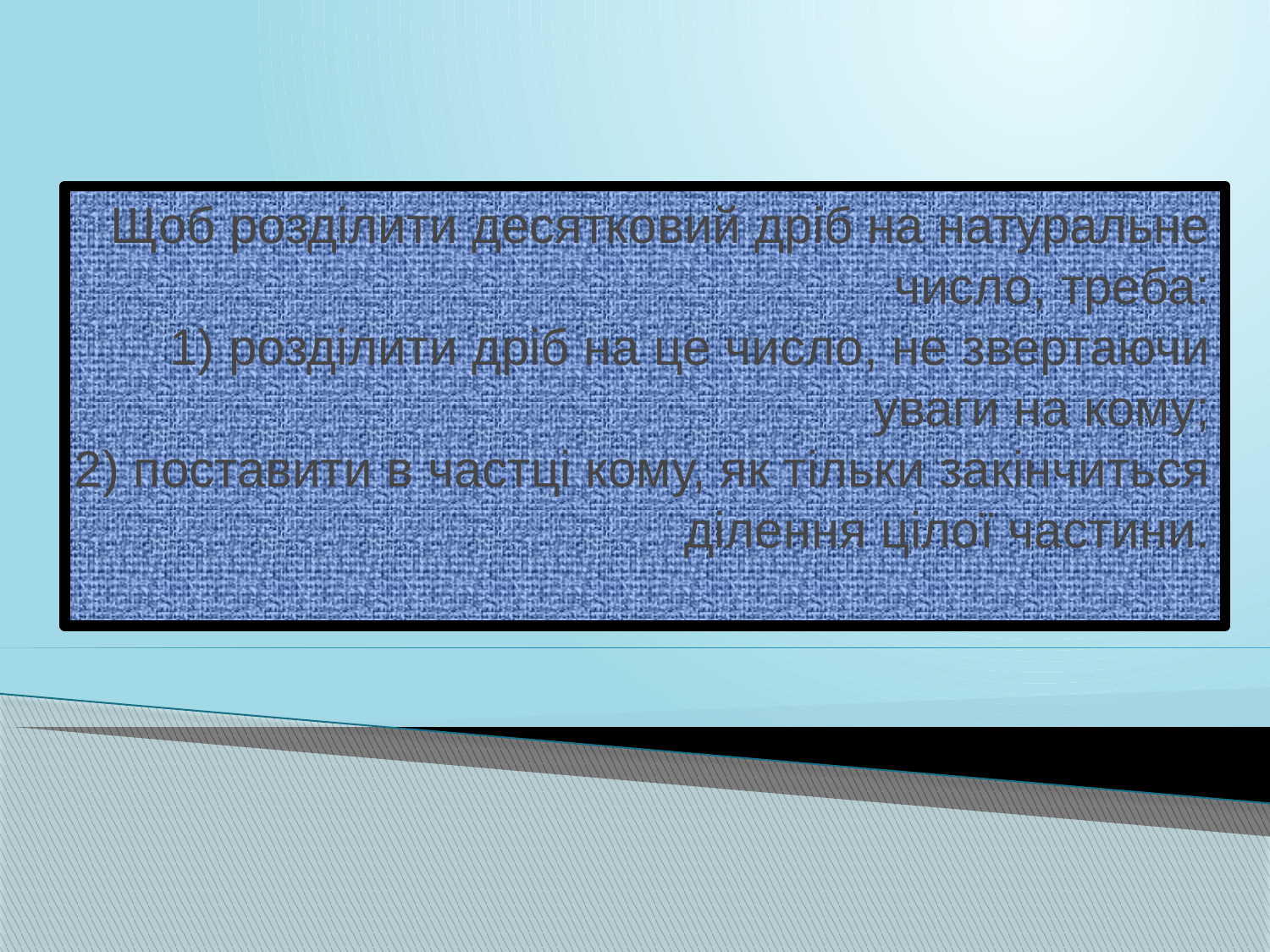

Щоб розділити десятковий дріб на натуральне число, треба:
1) розділити дріб на це число, не звертаючи уваги на кому;
2) поставити в частці кому, як тільки закінчиться ділення цілої частини.